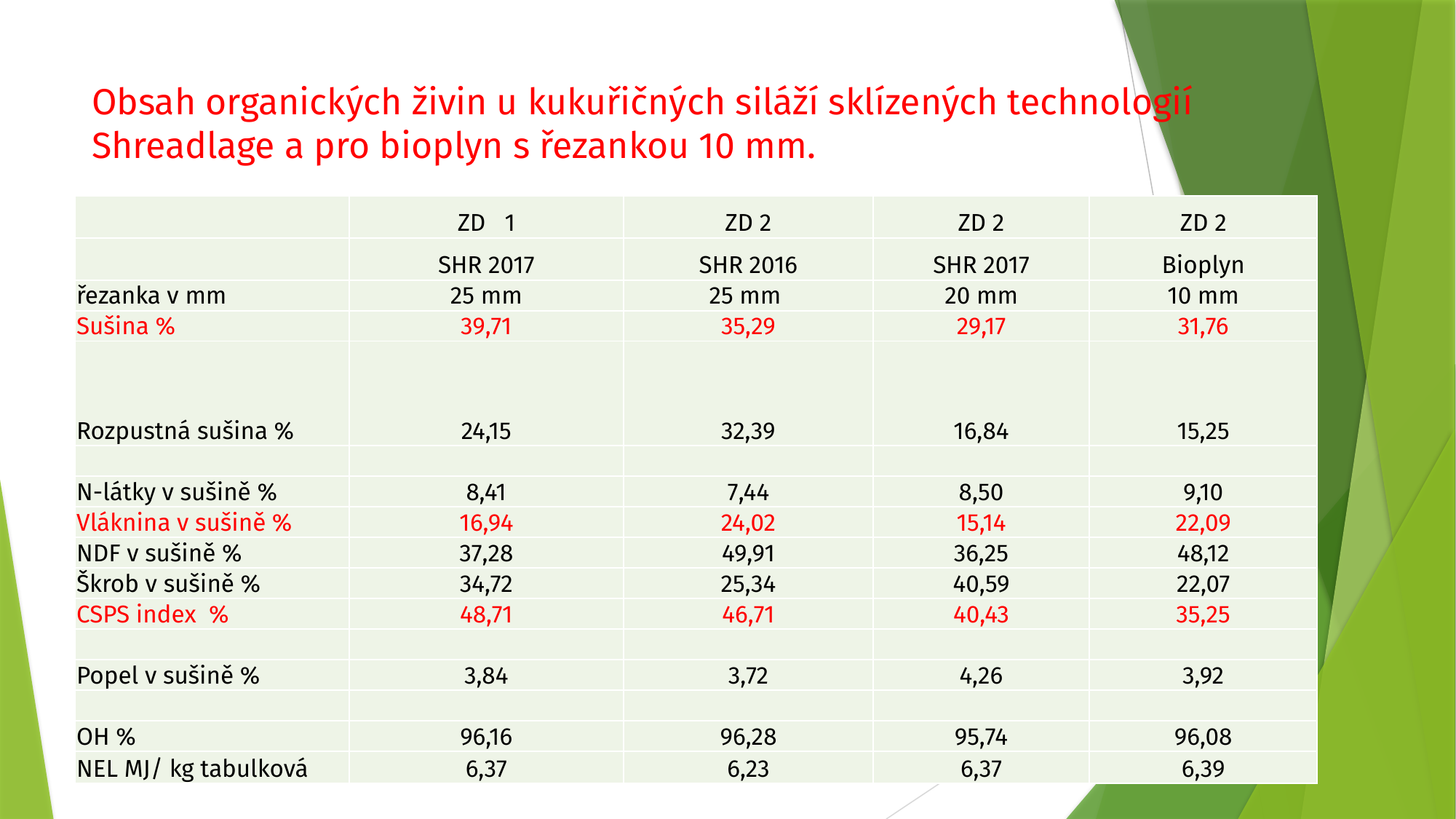

# Obsah organických živin u kukuřičných siláží sklízených technologií Shreadlage a pro bioplyn s řezankou 10 mm.
|  | ZD 1 | ZD 2 | ZD 2 | ZD 2 |
| --- | --- | --- | --- | --- |
|  | SHR 2017 | SHR 2016 | SHR 2017 | Bioplyn |
| řezanka v mm | 25 mm | 25 mm | 20 mm | 10 mm |
| Sušina % | 39,71 | 35,29 | 29,17 | 31,76 |
| Rozpustná sušina % | 24,15 | 32,39 | 16,84 | 15,25 |
|  |  |  |  |  |
| N-látky v sušině % | 8,41 | 7,44 | 8,50 | 9,10 |
| Vláknina v sušině % | 16,94 | 24,02 | 15,14 | 22,09 |
| NDF v sušině % | 37,28 | 49,91 | 36,25 | 48,12 |
| Škrob v sušině % | 34,72 | 25,34 | 40,59 | 22,07 |
| CSPS index % | 48,71 | 46,71 | 40,43 | 35,25 |
|  |  |  |  |  |
| Popel v sušině % | 3,84 | 3,72 | 4,26 | 3,92 |
|  |  |  |  |  |
| OH % | 96,16 | 96,28 | 95,74 | 96,08 |
| NEL MJ/ kg tabulková | 6,37 | 6,23 | 6,37 | 6,39 |